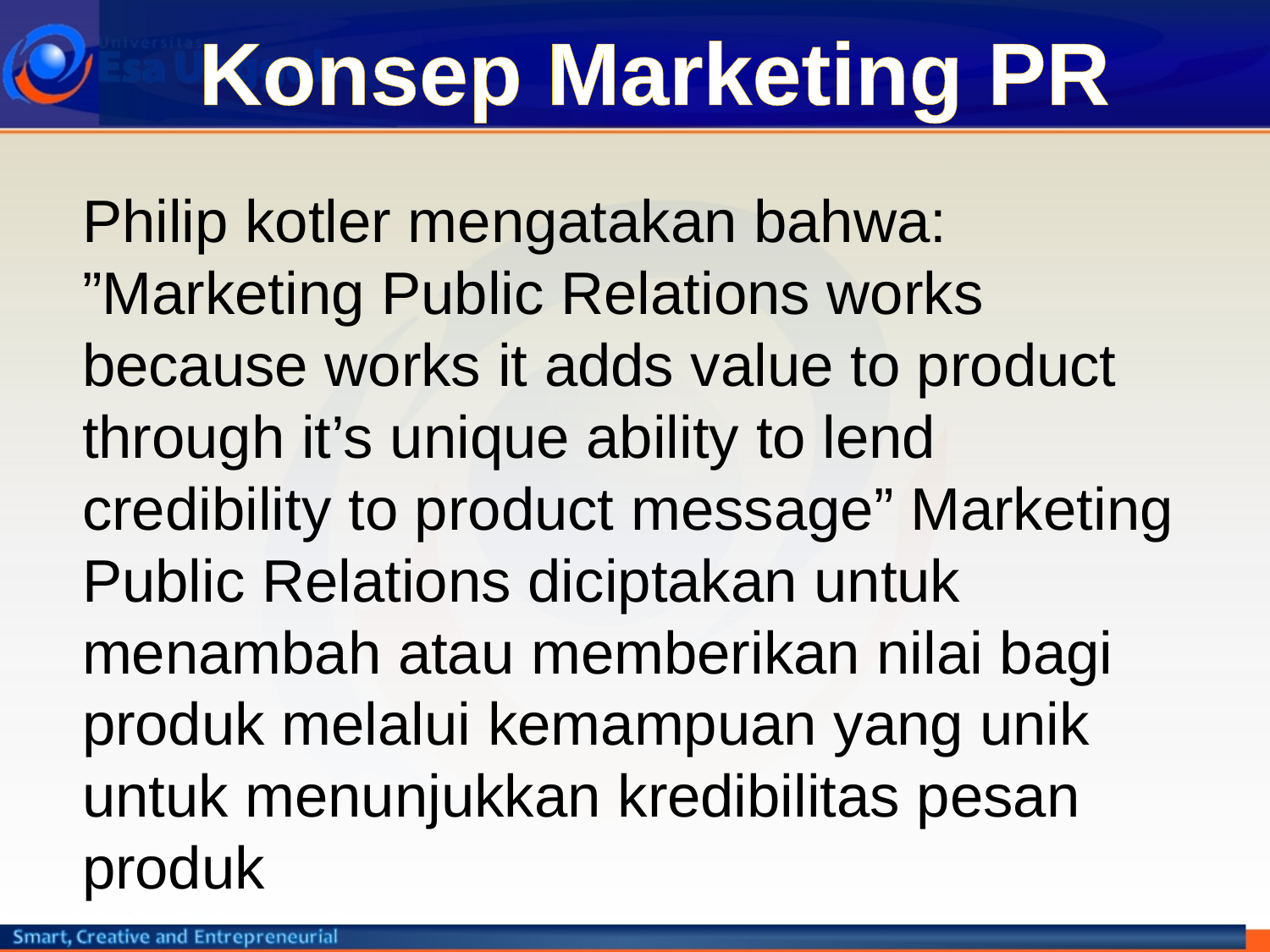

# Konsep Marketing PR
Philip kotler mengatakan bahwa: ”Marketing Public Relations works because works it adds value to product through it’s unique ability to lend credibility to product message” Marketing Public Relations diciptakan untuk menambah atau memberikan nilai bagi produk melalui kemampuan yang unik untuk menunjukkan kredibilitas pesan produk